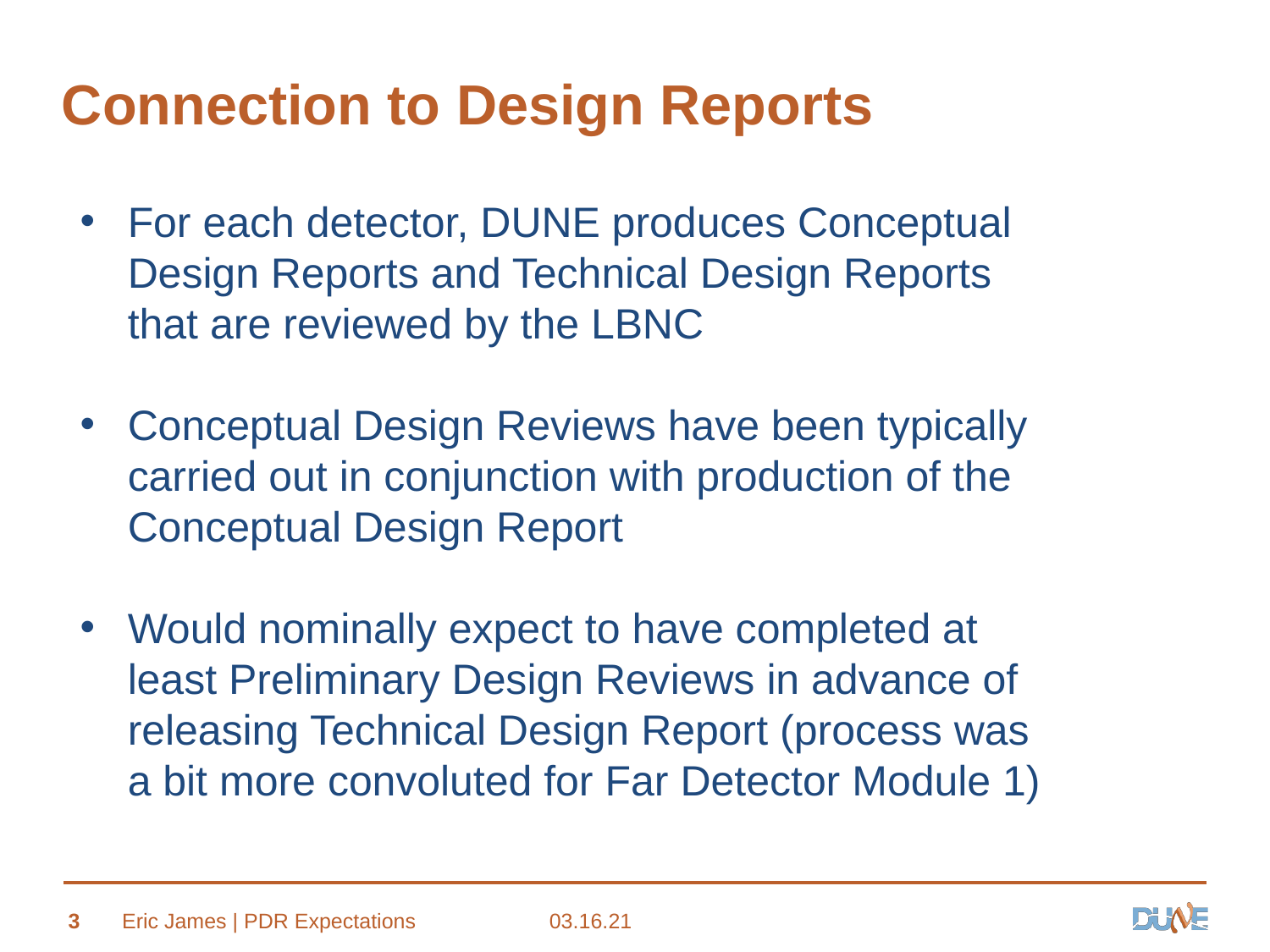

# Connection to Design Reports
For each detector, DUNE produces Conceptual Design Reports and Technical Design Reports that are reviewed by the LBNC

Conceptual Design Reviews have been typically carried out in conjunction with production of the Conceptual Design Report

Would nominally expect to have completed at least Preliminary Design Reviews in advance of releasing Technical Design Report (process was a bit more convoluted for Far Detector Module 1)

3
Eric James | PDR Expectations
03.16.21